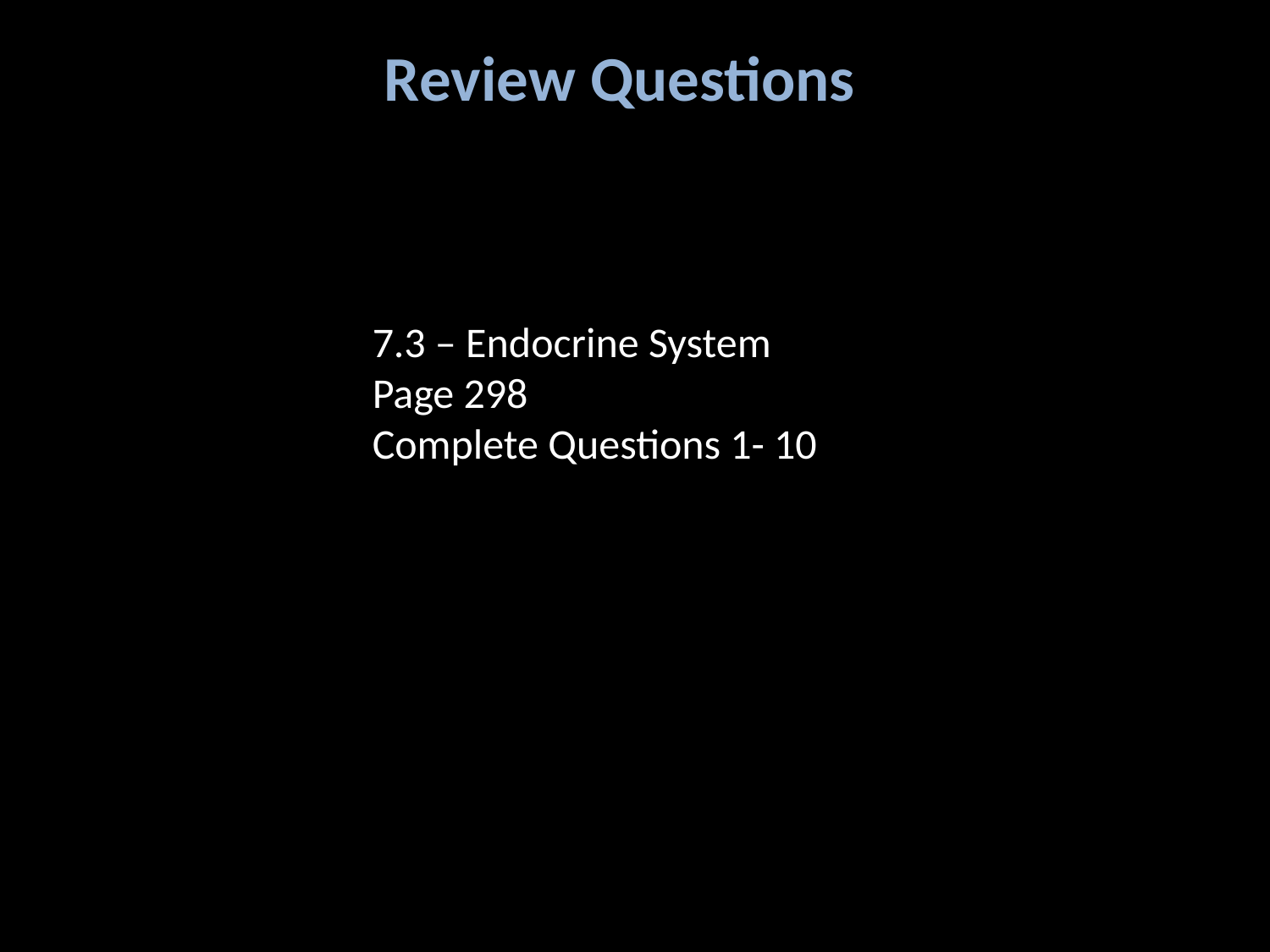

Review Questions
7.3 – Endocrine System
Page 298
Complete Questions 1- 10